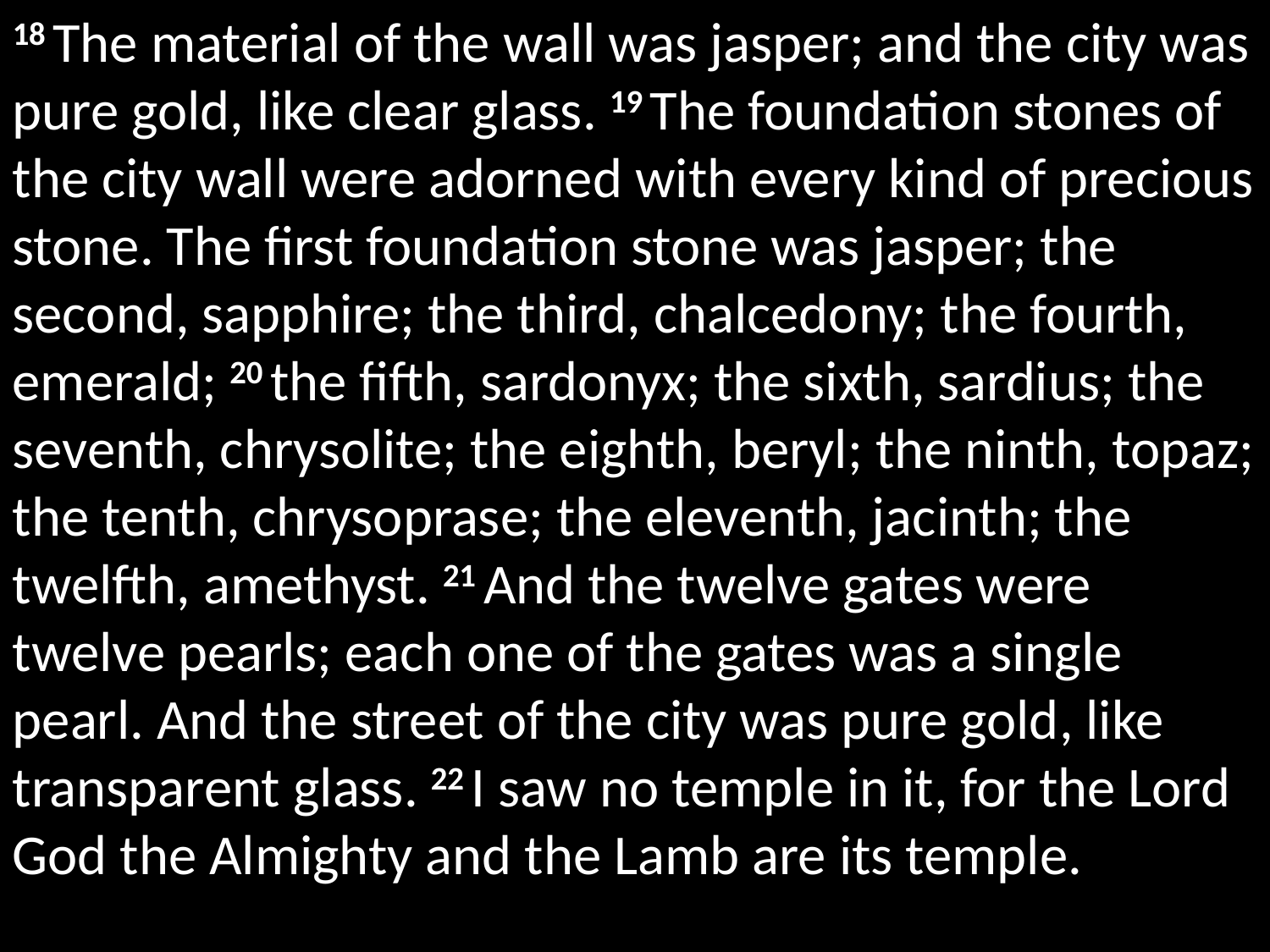

18 The material of the wall was jasper; and the city was pure gold, like clear glass. 19 The foundation stones of the city wall were adorned with every kind of precious stone. The first foundation stone was jasper; the second, sapphire; the third, chalcedony; the fourth, emerald; 20 the fifth, sardonyx; the sixth, sardius; the seventh, chrysolite; the eighth, beryl; the ninth, topaz; the tenth, chrysoprase; the eleventh, jacinth; the twelfth, amethyst. 21 And the twelve gates were twelve pearls; each one of the gates was a single pearl. And the street of the city was pure gold, like transparent glass. 22 I saw no temple in it, for the Lord God the Almighty and the Lamb are its temple.
			     								Revelation 21:18-22